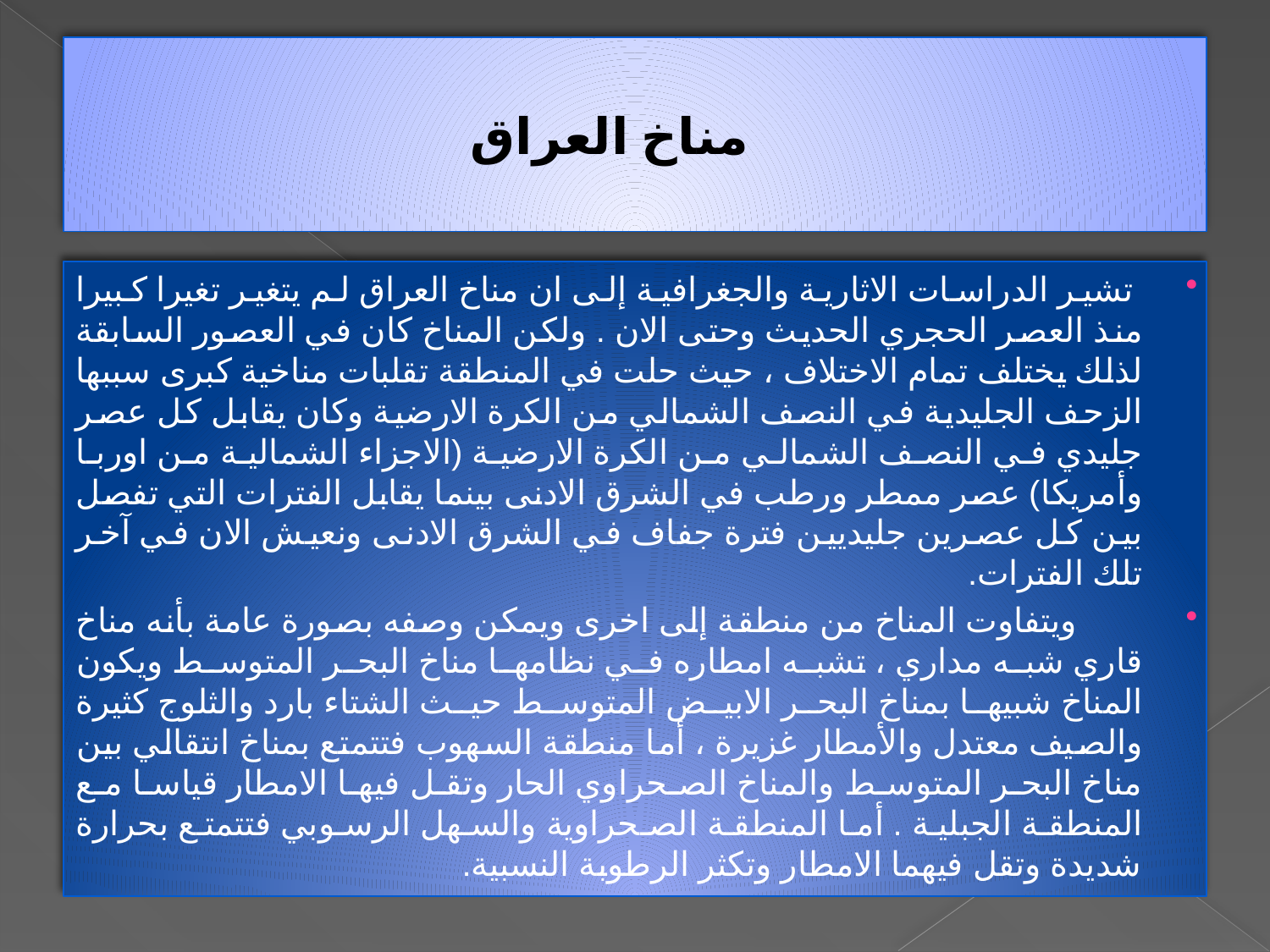

# مناخ العراق
 تشير الدراسات الاثارية والجغرافية إلى ان مناخ العراق لم يتغير تغيرا كبيرا منذ العصر الحجري الحديث وحتى الان . ولكن المناخ كان في العصور السابقة لذلك يختلف تمام الاختلاف ، حيث حلت في المنطقة تقلبات مناخية كبرى سببها الزحف الجليدية في النصف الشمالي من الكرة الارضية وكان يقابل كل عصر جليدي في النصف الشمالي من الكرة الارضية (الاجزاء الشمالية من اوربا وأمريكا) عصر ممطر ورطب في الشرق الادنى بينما يقابل الفترات التي تفصل بين كل عصرين جليديين فترة جفاف في الشرق الادنى ونعيش الان في آخر تلك الفترات.
       ويتفاوت المناخ من منطقة إلى اخرى ويمكن وصفه بصورة عامة بأنه مناخ قاري شبه مداري ، تشبه امطاره في نظامها مناخ البحر المتوسط ويكون المناخ شبيها بمناخ البحر الابيض المتوسط حيث الشتاء بارد والثلوج كثيرة والصيف معتدل والأمطار غزيرة ، أما منطقة السهوب فتتمتع بمناخ انتقالي بين مناخ البحر المتوسط والمناخ الصحراوي الحار وتقل فيها الامطار قياسا مع المنطقة الجبلية . أما المنطقة الصحراوية والسهل الرسوبي فتتمتع بحرارة شديدة وتقل فيهما الامطار وتكثر الرطوبة النسبية.